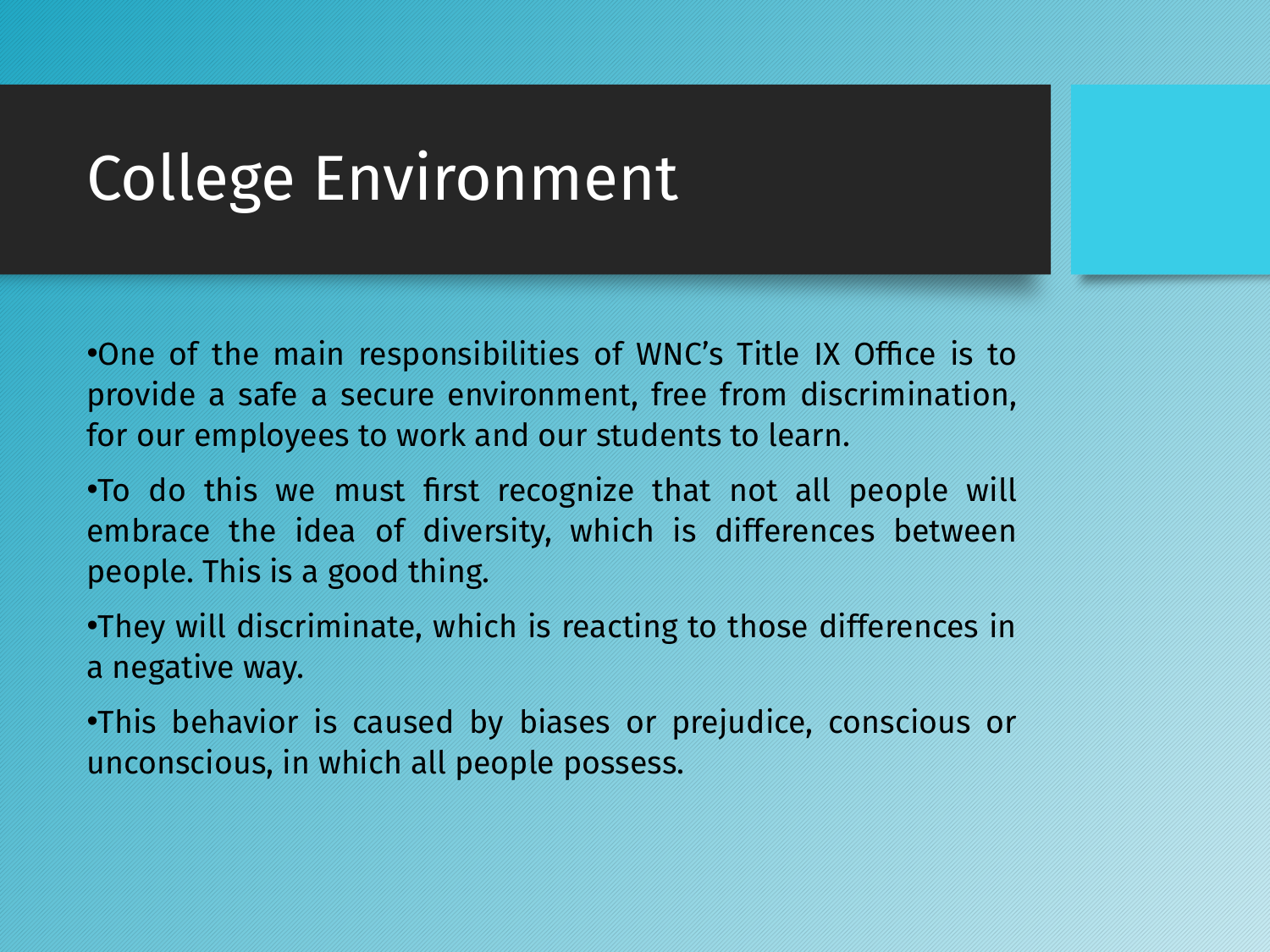

# College Environment
One of the main responsibilities of WNC’s Title IX Office is to provide a safe a secure environment, free from discrimination, for our employees to work and our students to learn.
To do this we must first recognize that not all people will embrace the idea of diversity, which is differences between people. This is a good thing.
They will discriminate, which is reacting to those differences in a negative way.
This behavior is caused by biases or prejudice, conscious or unconscious, in which all people possess.